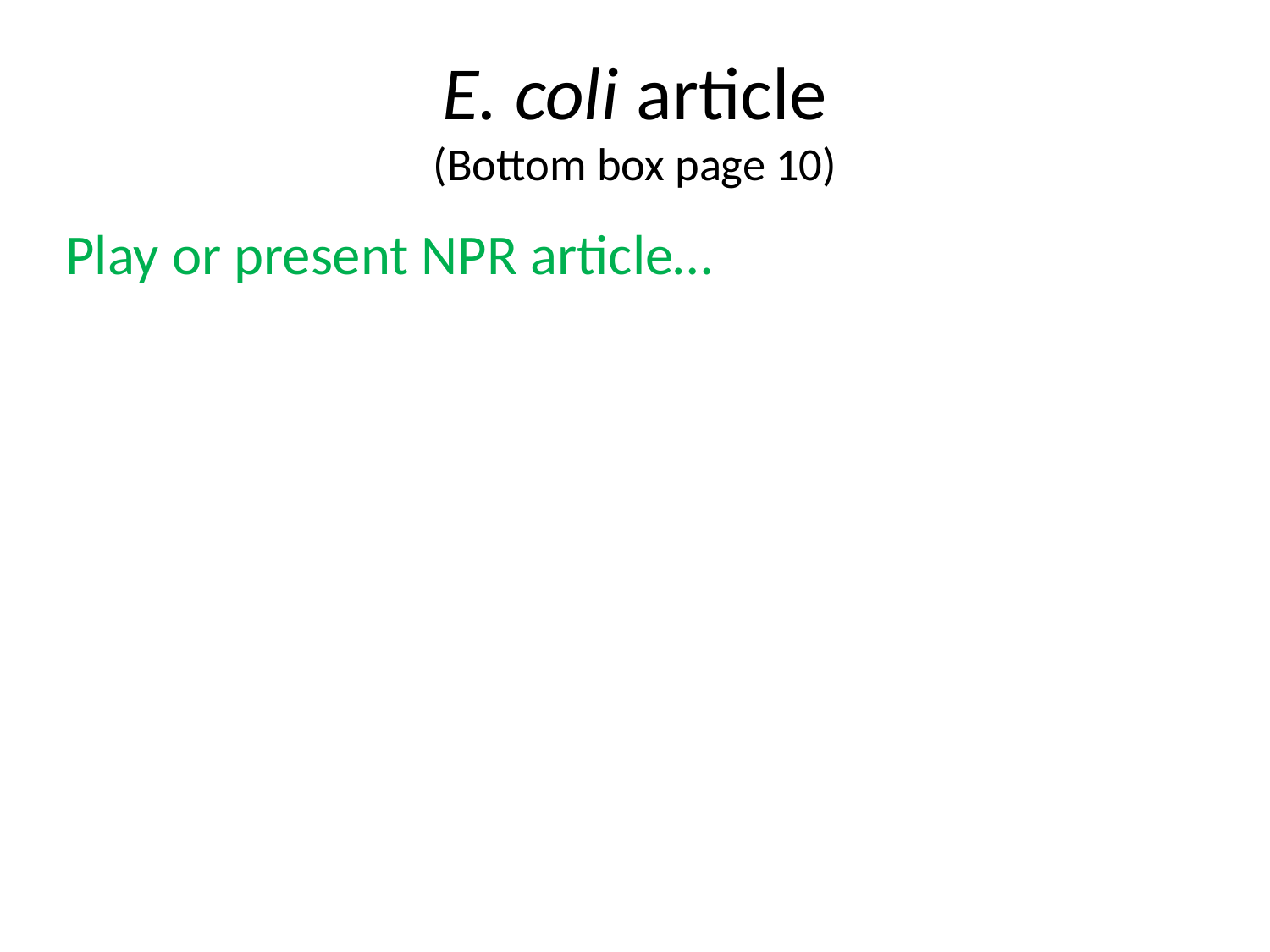

# E. coli article (Bottom box page 10)
Play or present NPR article…